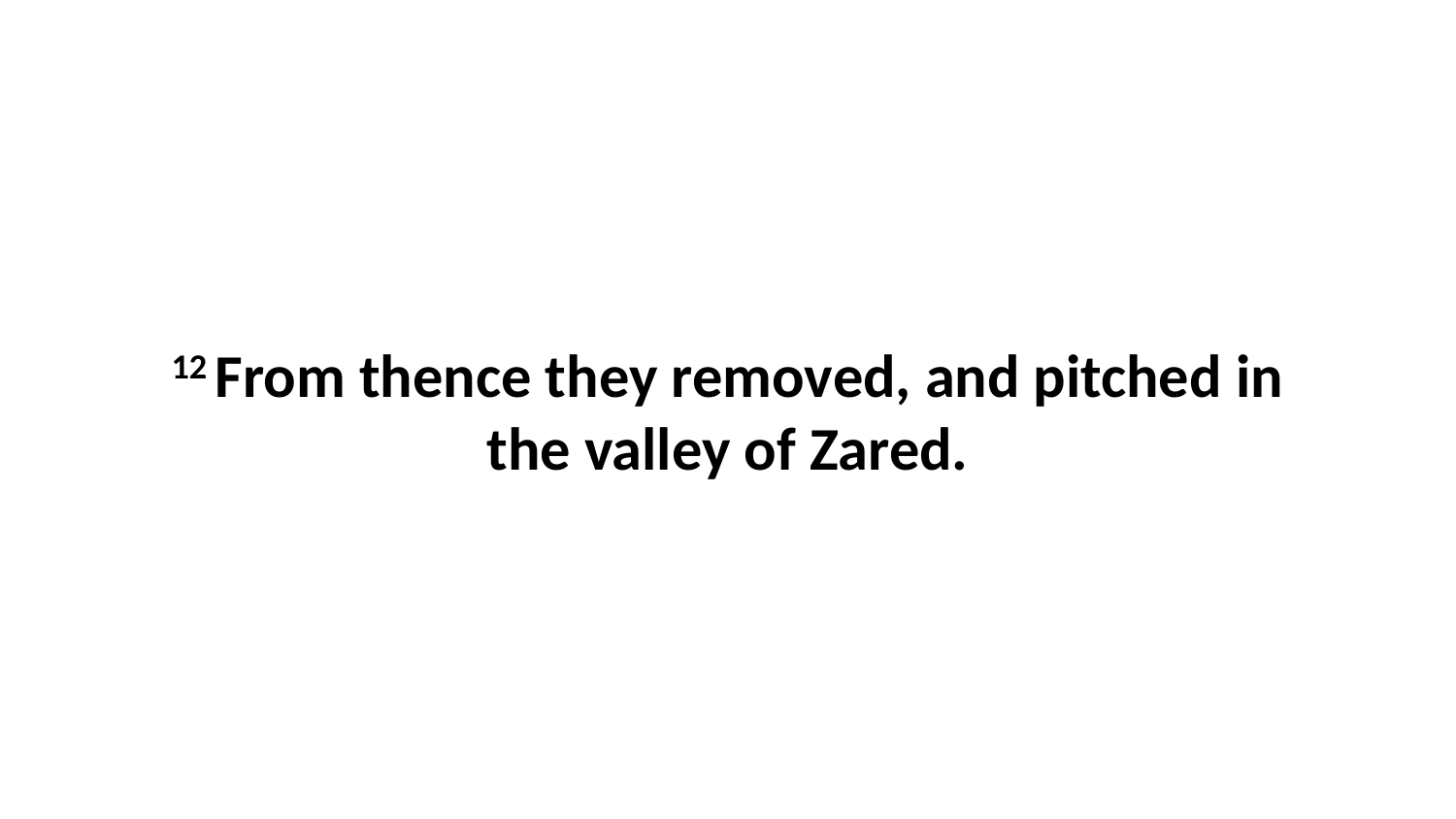

12 From thence they removed, and pitched in the valley of Zared.